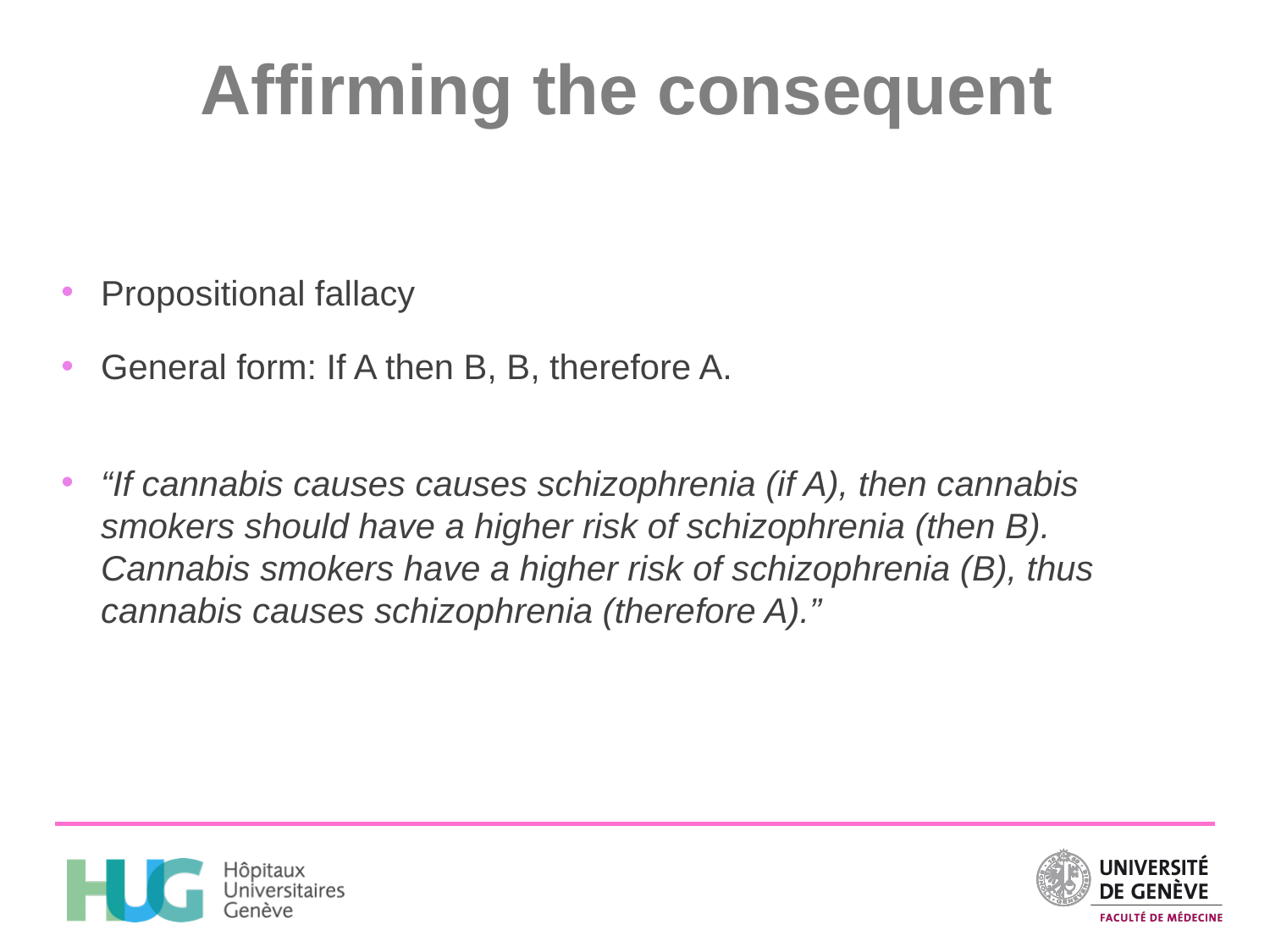

# Affirming the consequent
Propositional fallacy
General form: If A then B, B, therefore A.

“If cannabis causes causes schizophrenia (if A), then cannabis smokers should have a higher risk of schizophrenia (then B). Cannabis smokers have a higher risk of schizophrenia (B), thus cannabis causes schizophrenia (therefore A).”